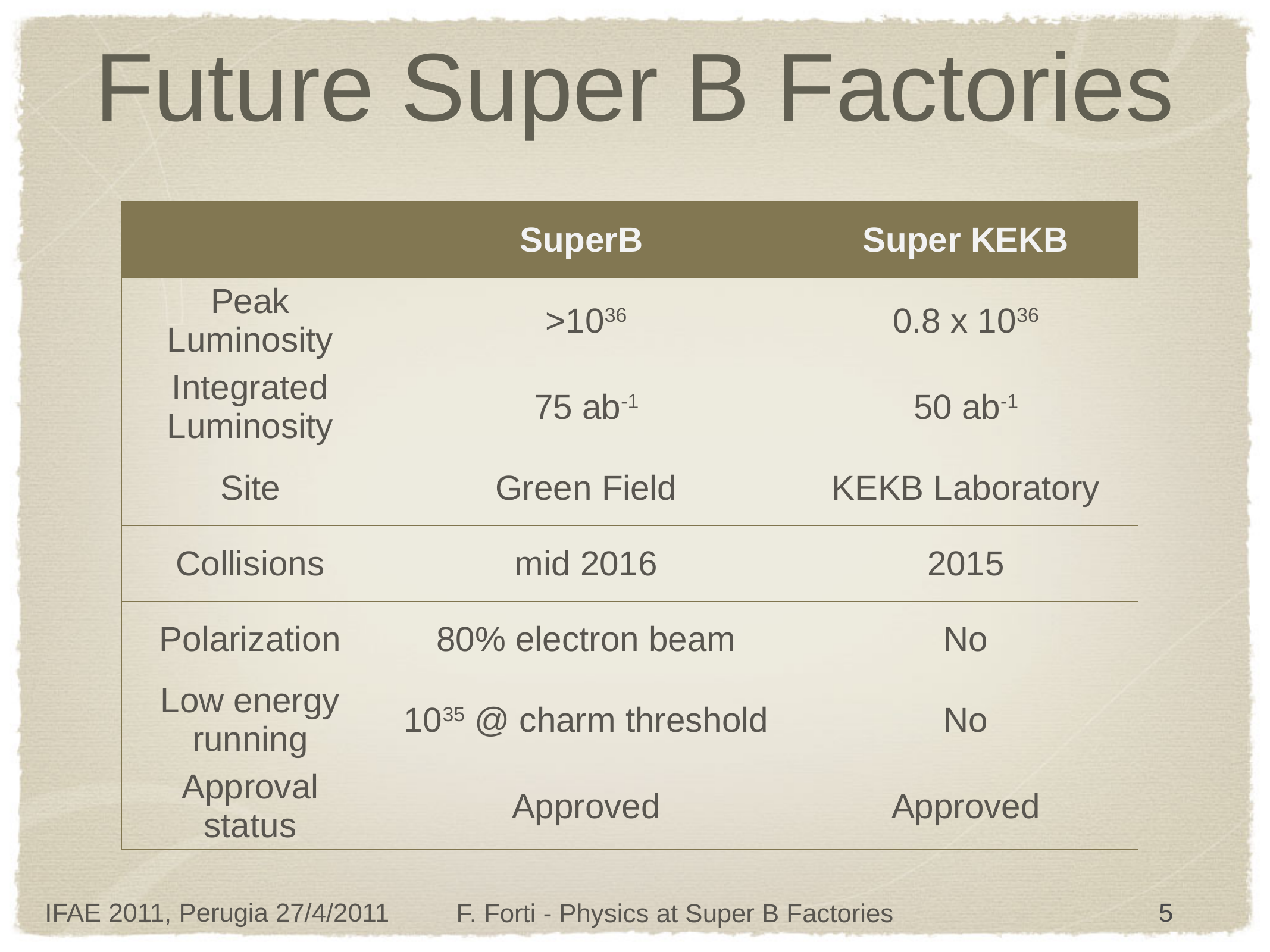

# Future Super B Factories
|  | SuperB | Super KEKB |
| --- | --- | --- |
| Peak Luminosity | >1036 | 0.8 x 1036 |
| Integrated Luminosity | 75 ab-1 | 50 ab-1 |
| Site | Green Field | KEKB Laboratory |
| Collisions | mid 2016 | 2015 |
| Polarization | 80% electron beam | No |
| Low energy running | 1035 @ charm threshold | No |
| Approval status | Approved | Approved |
5